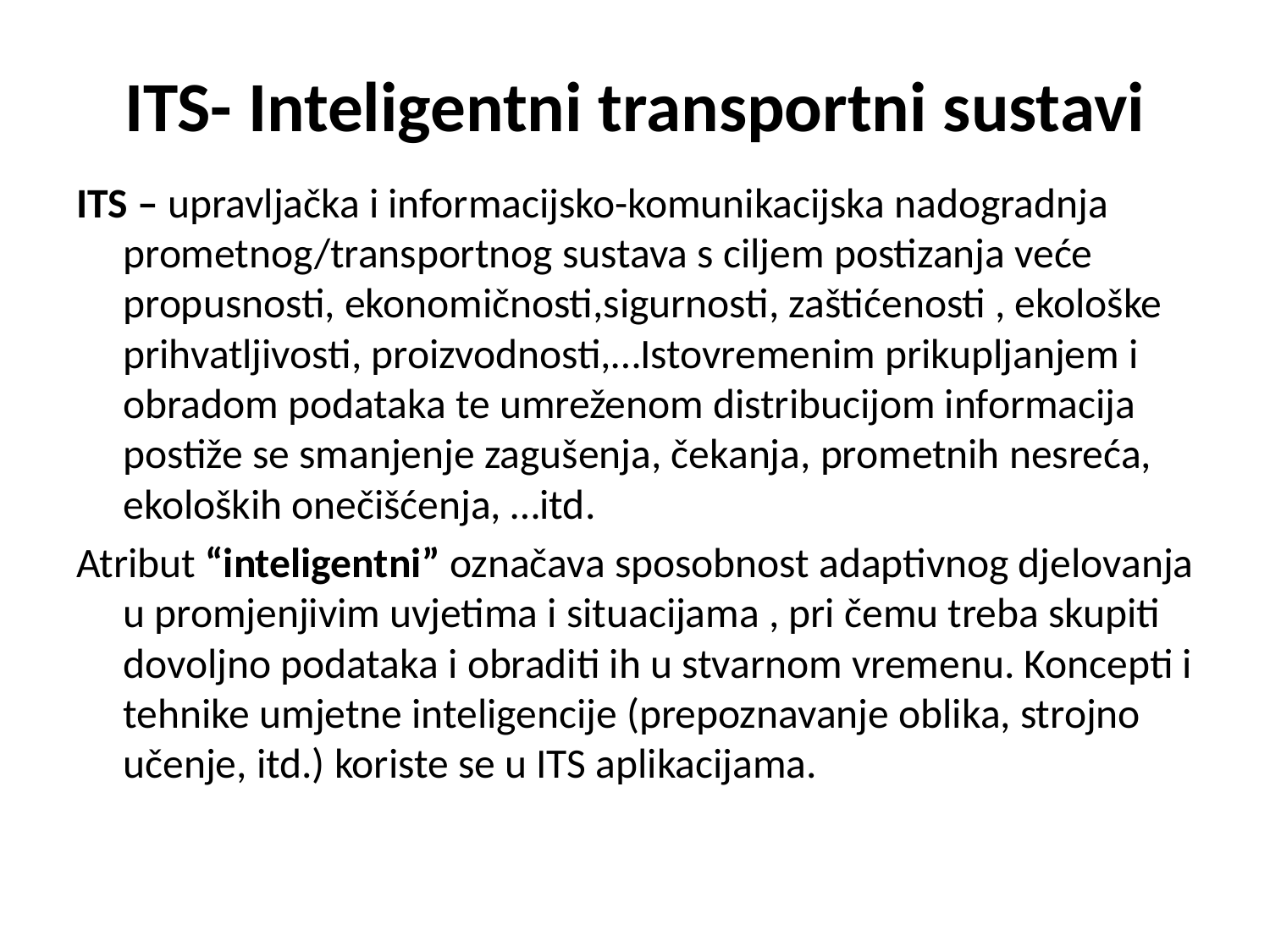

# ITS- Inteligentni transportni sustavi
ITS – upravljačka i informacijsko-komunikacijska nadogradnja prometnog/transportnog sustava s ciljem postizanja veće propusnosti, ekonomičnosti,sigurnosti, zaštićenosti , ekološke prihvatljivosti, proizvodnosti,…Istovremenim prikupljanjem i obradom podataka te umreženom distribucijom informacija postiže se smanjenje zagušenja, čekanja, prometnih nesreća, ekoloških onečišćenja, …itd.
Atribut “inteligentni” označava sposobnost adaptivnog djelovanja u promjenjivim uvjetima i situacijama , pri čemu treba skupiti dovoljno podataka i obraditi ih u stvarnom vremenu. Koncepti i tehnike umjetne inteligencije (prepoznavanje oblika, strojno učenje, itd.) koriste se u ITS aplikacijama.